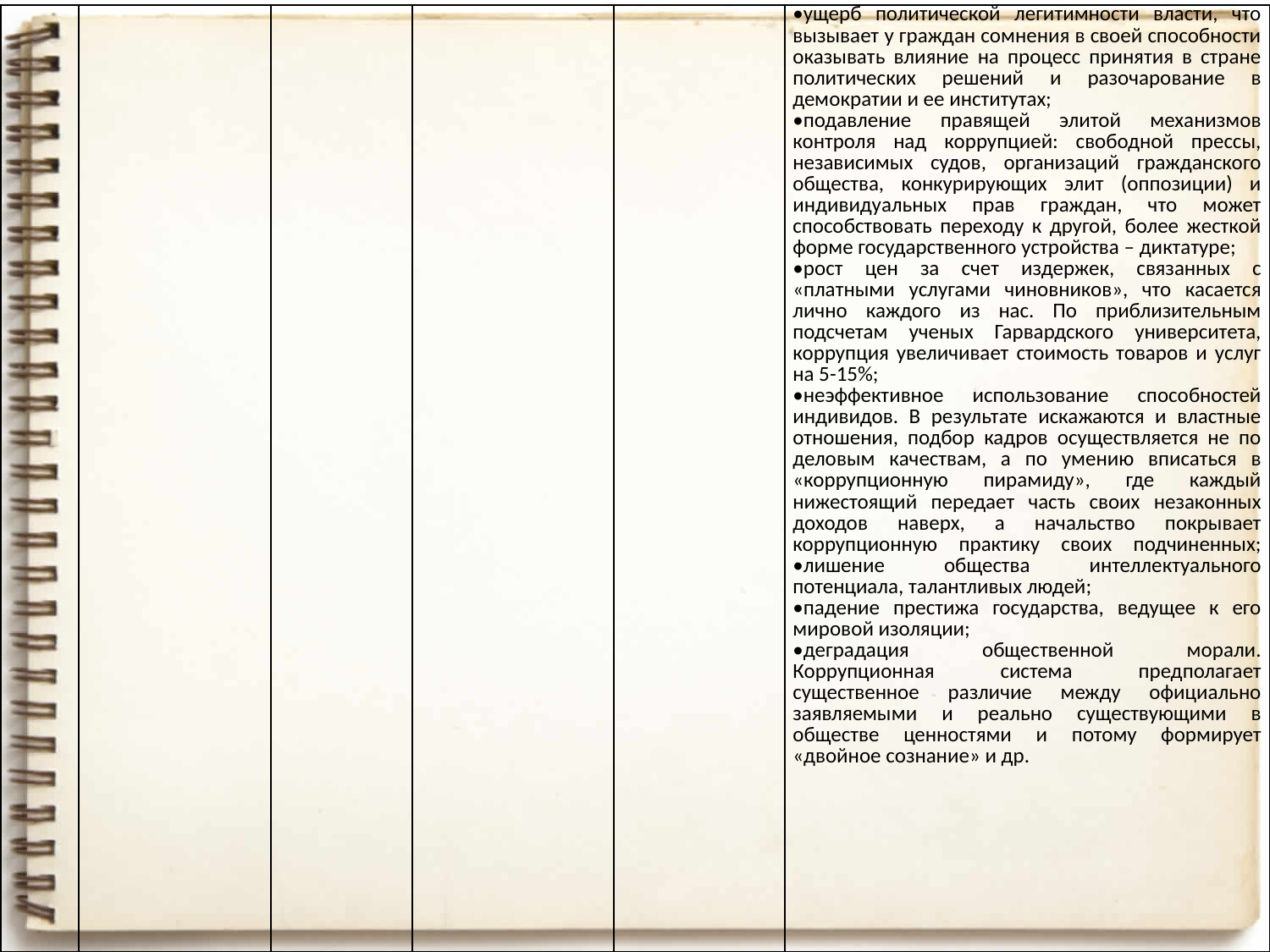

|  |  |  |  |  | •ущерб политической легитимности власти, что вызывает у граждан сомнения в своей способности оказывать влияние на процесс принятия в стране политических решений и разочарование в демократии и ее институтах; •подавление правящей элитой механизмов контроля над коррупцией: свободной прессы, независимых судов, организаций гражданского общества, конкурирующих элит (оппозиции) и индивидуальных прав граждан, что может способствовать переходу к другой, более жесткой форме государственного устройства – диктатуре; •рост цен за счет издержек, связанных с «платными услугами чиновников», что касается лично каждого из нас. По приблизительным подсчетам ученых Гарвардского университета, коррупция увеличивает стоимость товаров и услуг на 5-15%; •неэффективное использование способностей индивидов. В результате искажаются и властные отношения, подбор кадров осуществляется не по деловым качествам, а по умению вписаться в «коррупционную пирамиду», где каждый нижестоящий передает часть своих незаконных доходов наверх, а начальство покрывает коррупционную практику своих подчиненных; •лишение общества интеллектуального потенциала, талантливых людей; •падение престижа государства, ведущее к его мировой изоляции; •деградация общественной морали. Коррупционная система предполагает существенное различие между официально заявляемыми и реально существующими в обществе ценностями и потому формирует «двойное сознание» и др. |
| --- | --- | --- | --- | --- | --- |